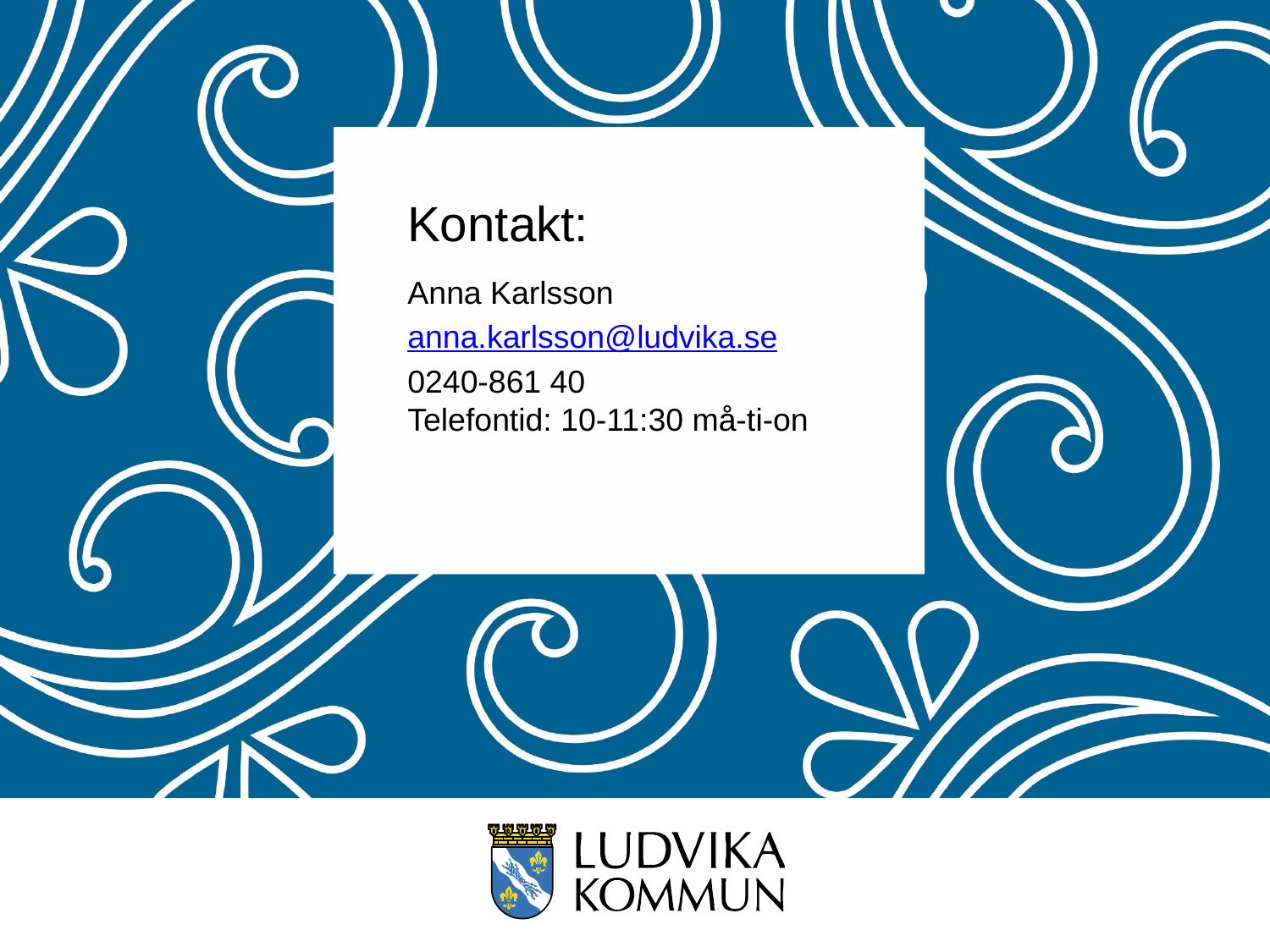

Anna Karlsson
anna.karlsson@ludvika.se
0240-861 40
Telefontid: 10-11:30 må-ti-on